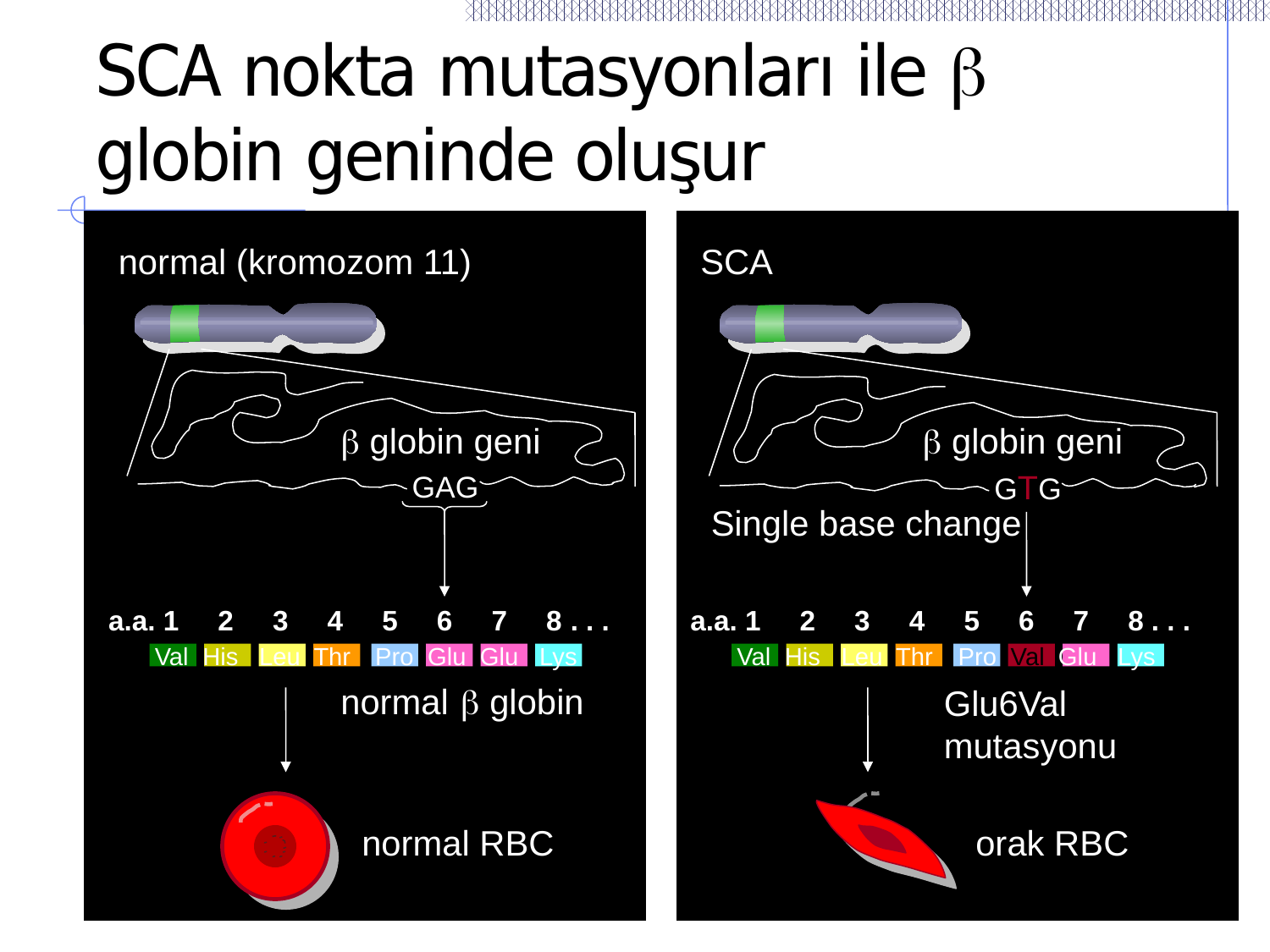

# SCA nokta mutasyonları ile β globin geninde oluşur

normal (kromozom 11)

SCA

GAG

β globin geni

GTG

β globin geni
Single base change

a.a. 1     2     3     4     5     6     7     8 . . .
Val  His   Leu  Thr
Pro  Glu  Glu   Lys

normal β globin
a.a. 1     2     3     4     5     6     7     8 . . .
Val  His   Leu  Thr
Pro  Val  Glu   Lys

Glu6Val mutasyonu

normal RBC

orak RBC